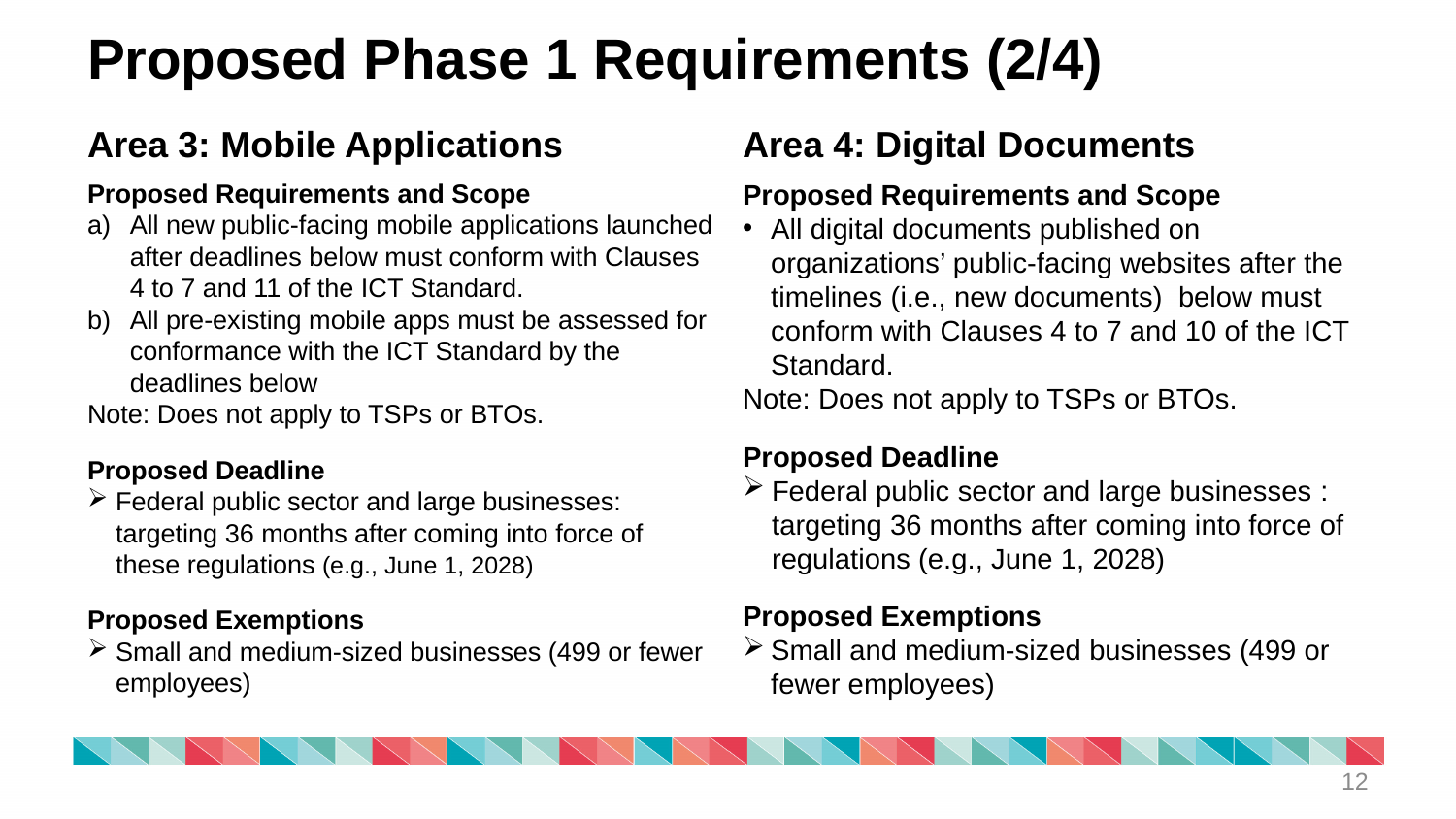

# Proposed Phase 1 Requirements (2/4)
Area 3: Mobile Applications
Proposed Requirements and Scope
All new public-facing mobile applications launched after deadlines below must conform with Clauses 4 to 7 and 11 of the ICT Standard.
All pre-existing mobile apps must be assessed for conformance with the ICT Standard by the deadlines below
Note: Does not apply to TSPs or BTOs.
Proposed Deadline
Federal public sector and large businesses: targeting 36 months after coming into force of these regulations (e.g., June 1, 2028)
Proposed Exemptions
Small and medium-sized businesses (499 or fewer employees)

Area 4: Digital Documents
Proposed Requirements and Scope
All digital documents published on organizations’ public-facing websites after the timelines (i.e., new documents)  below must conform with Clauses 4 to 7 and 10 of the ICT Standard.
Note: Does not apply to TSPs or BTOs.
Proposed Deadline
Federal public sector and large businesses : targeting 36 months after coming into force of regulations (e.g., June 1, 2028)
Proposed Exemptions
Small and medium-sized businesses (499 or fewer employees)

12